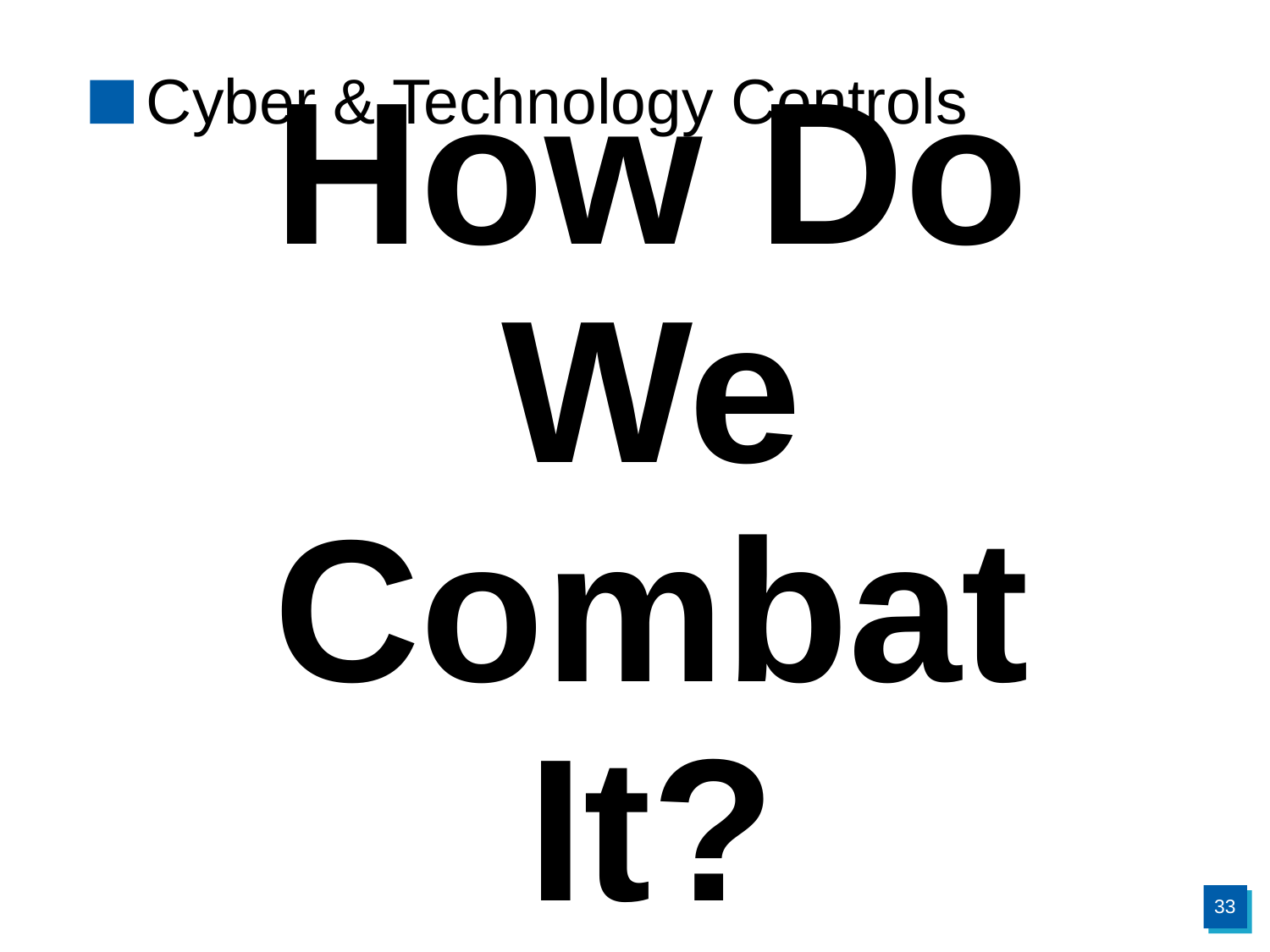

# Cyber & Technology Controls
How Do We Combat It?